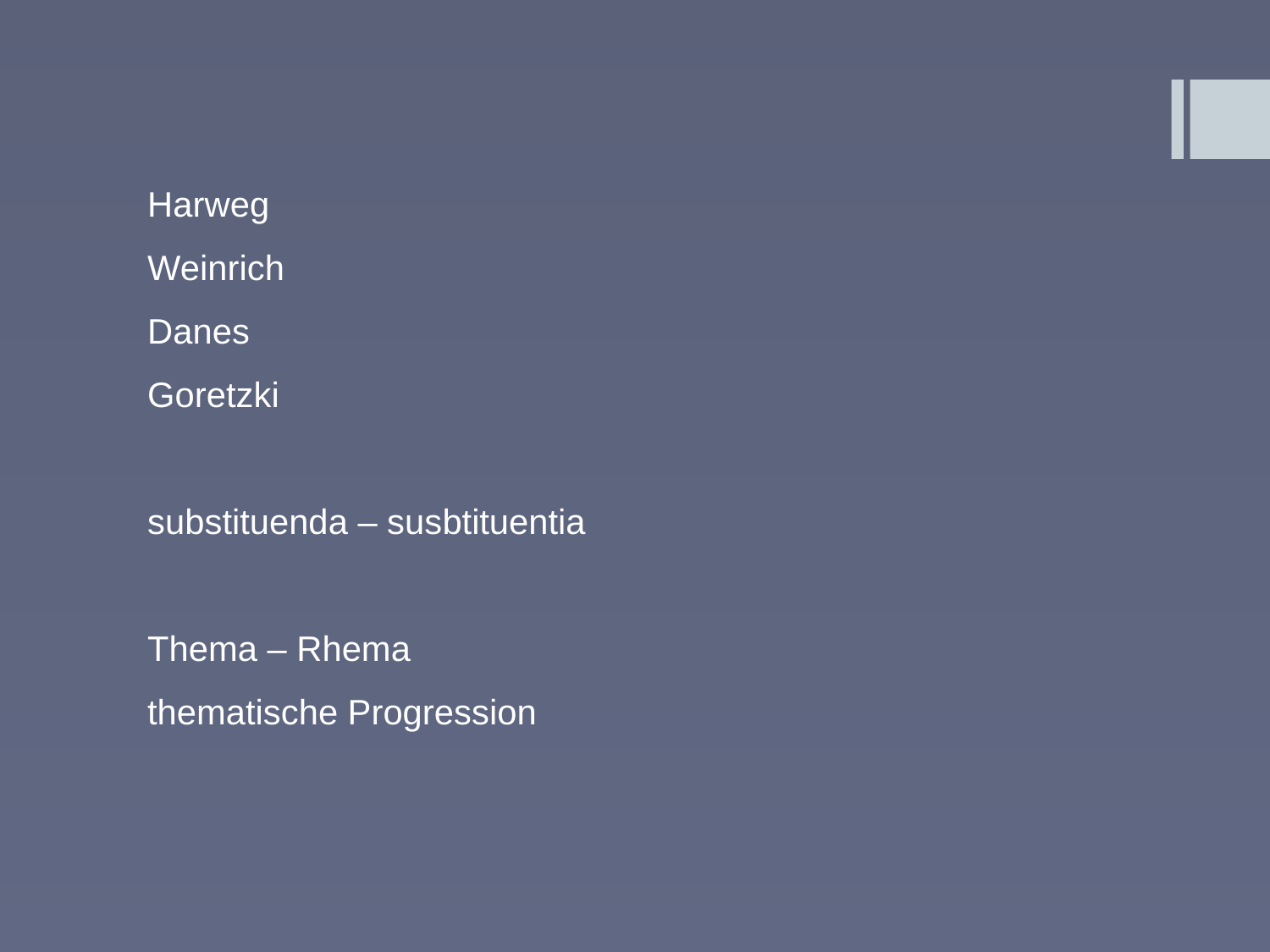

Harweg
Weinrich
Danes
Goretzki

substituenda – susbtituentia

Thema – Rhema
thematische Progression